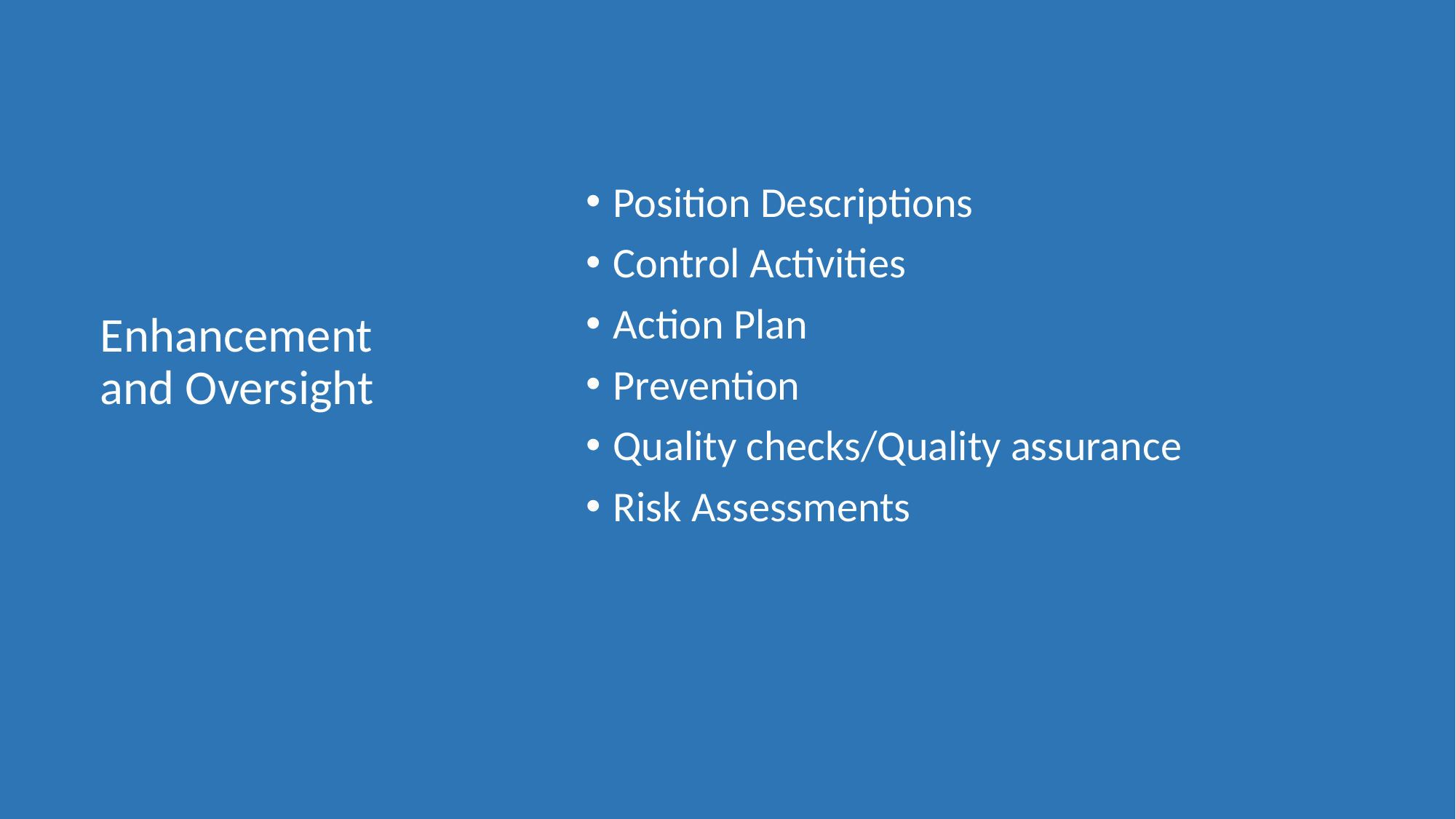

Position Descriptions
Control Activities
Action Plan
Prevention
Quality checks/Quality assurance
Risk Assessments
# Enhancement and Oversight